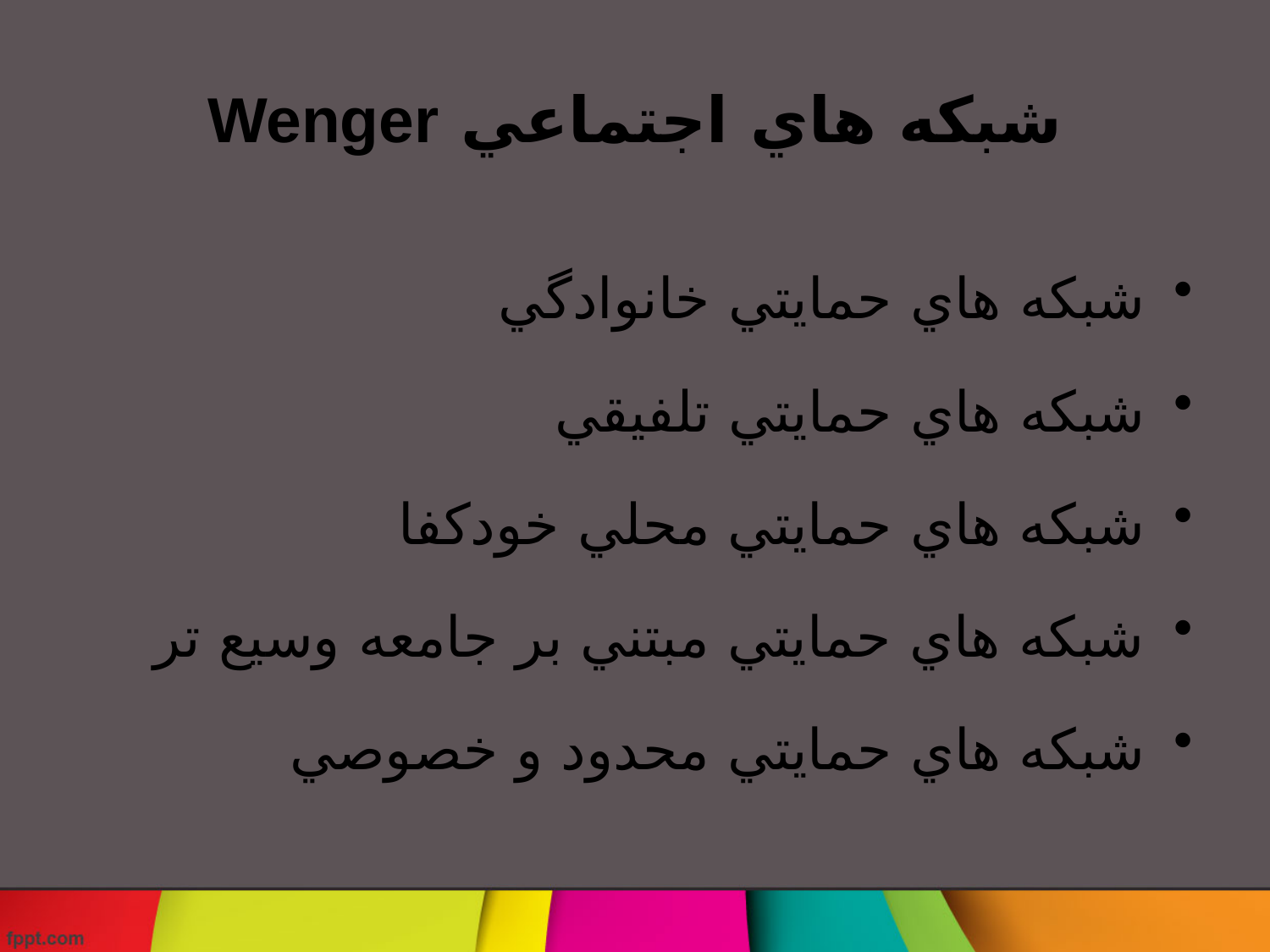

# شبكه هاي اجتماعي Wenger
شبكه هاي حمايتي خانوادگي
شبكه هاي حمايتي تلفيقي
شبكه هاي حمايتي محلي خودكفا
شبكه هاي حمايتي مبتني بر جامعه وسيع تر
شبكه هاي حمايتي محدود و خصوصي